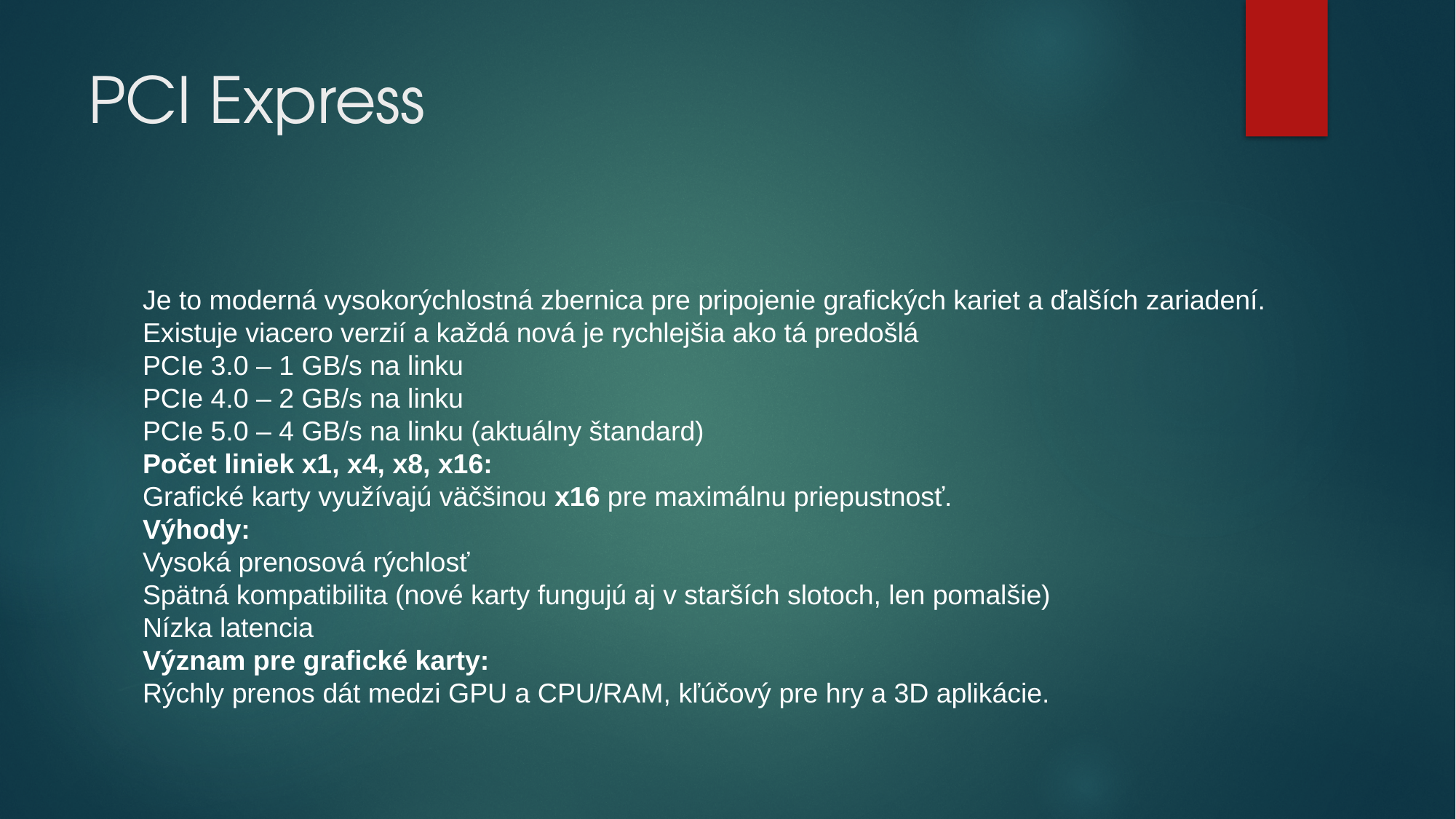

# PCI Express
Je to moderná vysokorýchlostná zbernica pre pripojenie grafických kariet a ďalších zariadení.
Existuje viacero verzií a každá nová je rychlejšia ako tá predošlá
PCIe 3.0 – 1 GB/s na linku
PCIe 4.0 – 2 GB/s na linku
PCIe 5.0 – 4 GB/s na linku (aktuálny štandard)
Počet liniek x1, x4, x8, x16:
Grafické karty využívajú väčšinou x16 pre maximálnu priepustnosť.
Výhody:
Vysoká prenosová rýchlosť
Spätná kompatibilita (nové karty fungujú aj v starších slotoch, len pomalšie)
Nízka latencia
Význam pre grafické karty:
Rýchly prenos dát medzi GPU a CPU/RAM, kľúčový pre hry a 3D aplikácie.